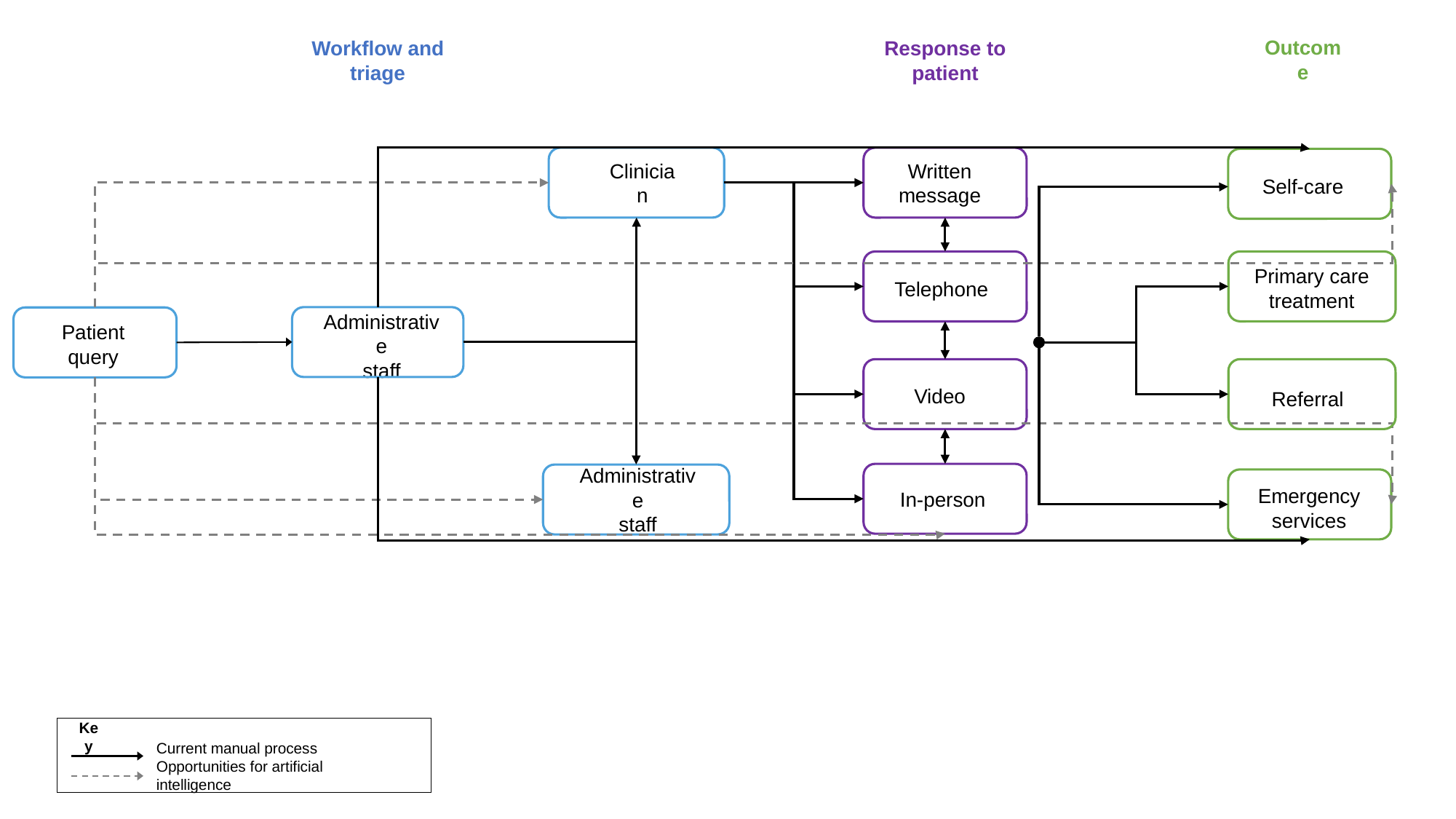

Outcome
Response to patient
Workflow and triage

Written message
Clinician
Self-care

Primary care treatment
Telephone

Administrative
staff
Patient query

Video
Referral

Administrative
staff

Emergency services
In-person

Key
Current manual process
Opportunities for artificial intelligence